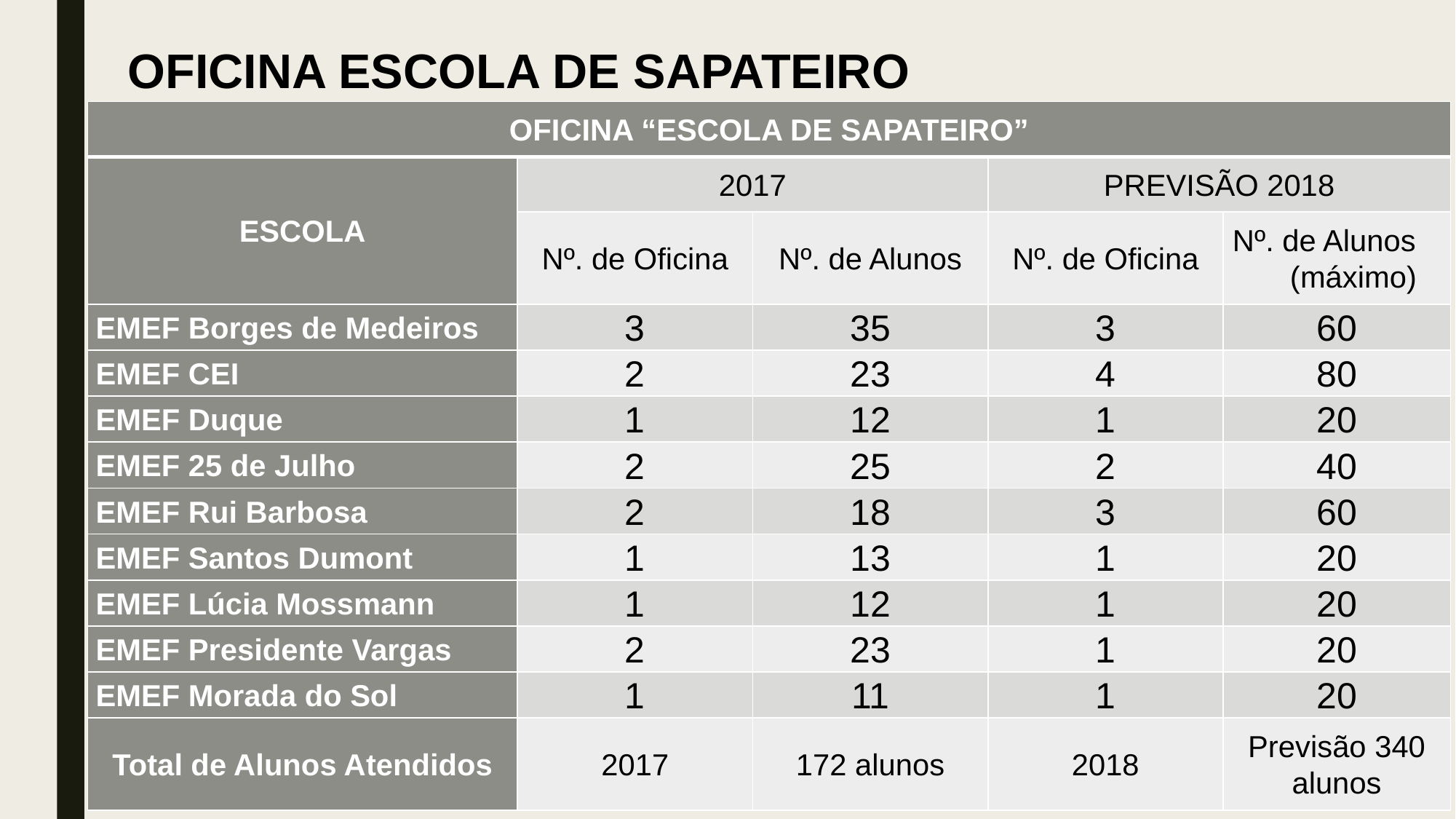

OFICINA ESCOLA DE SAPATEIRO
| OFICINA “ESCOLA DE SAPATEIRO” |  |  |  |  |
| --- | --- | --- | --- | --- |
| ESCOLA | 2017 |  | PREVISÃO 2018 |  |
|  | Nº. de Oficina | Nº. de Alunos | Nº. de Oficina | Nº. de Alunos (máximo) |
| EMEF Borges de Medeiros | 3 | 35 | 3 | 60 |
| EMEF CEI | 2 | 23 | 4 | 80 |
| EMEF Duque | 1 | 12 | 1 | 20 |
| EMEF 25 de Julho | 2 | 25 | 2 | 40 |
| EMEF Rui Barbosa | 2 | 18 | 3 | 60 |
| EMEF Santos Dumont | 1 | 13 | 1 | 20 |
| EMEF Lúcia Mossmann | 1 | 12 | 1 | 20 |
| EMEF Presidente Vargas | 2 | 23 | 1 | 20 |
| EMEF Morada do Sol | 1 | 11 | 1 | 20 |
| Total de Alunos Atendidos | 2017 | 172 alunos | 2018 | Previsão 340 alunos |